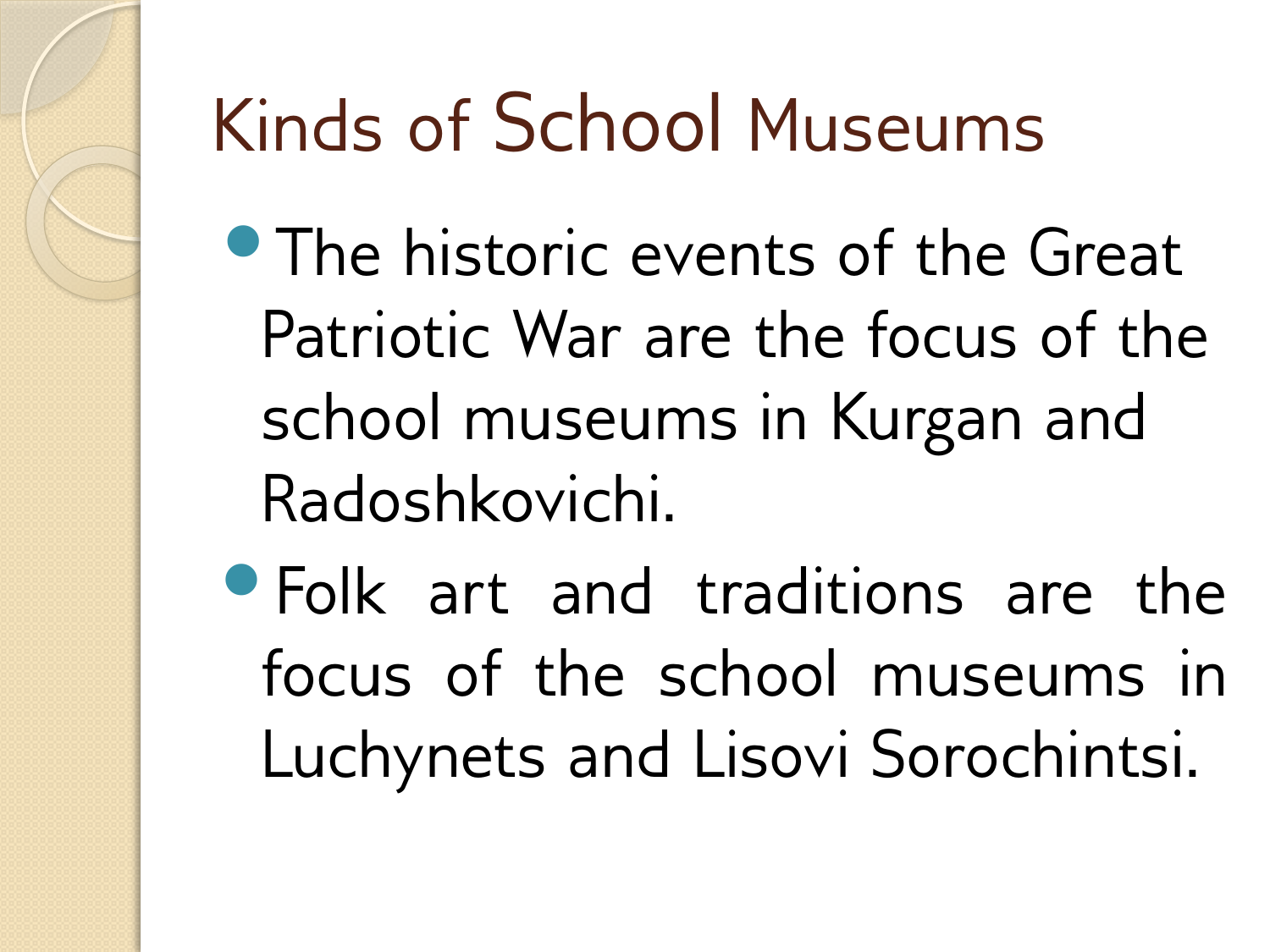

# Kinds of School Museums
The historic events of the Great Patriotic War are the focus of the school museums in Kurgan and Radoshkovichi.
Folk art and traditions are the focus of the school museums in Luchynets and Lisovi Sorochintsi.